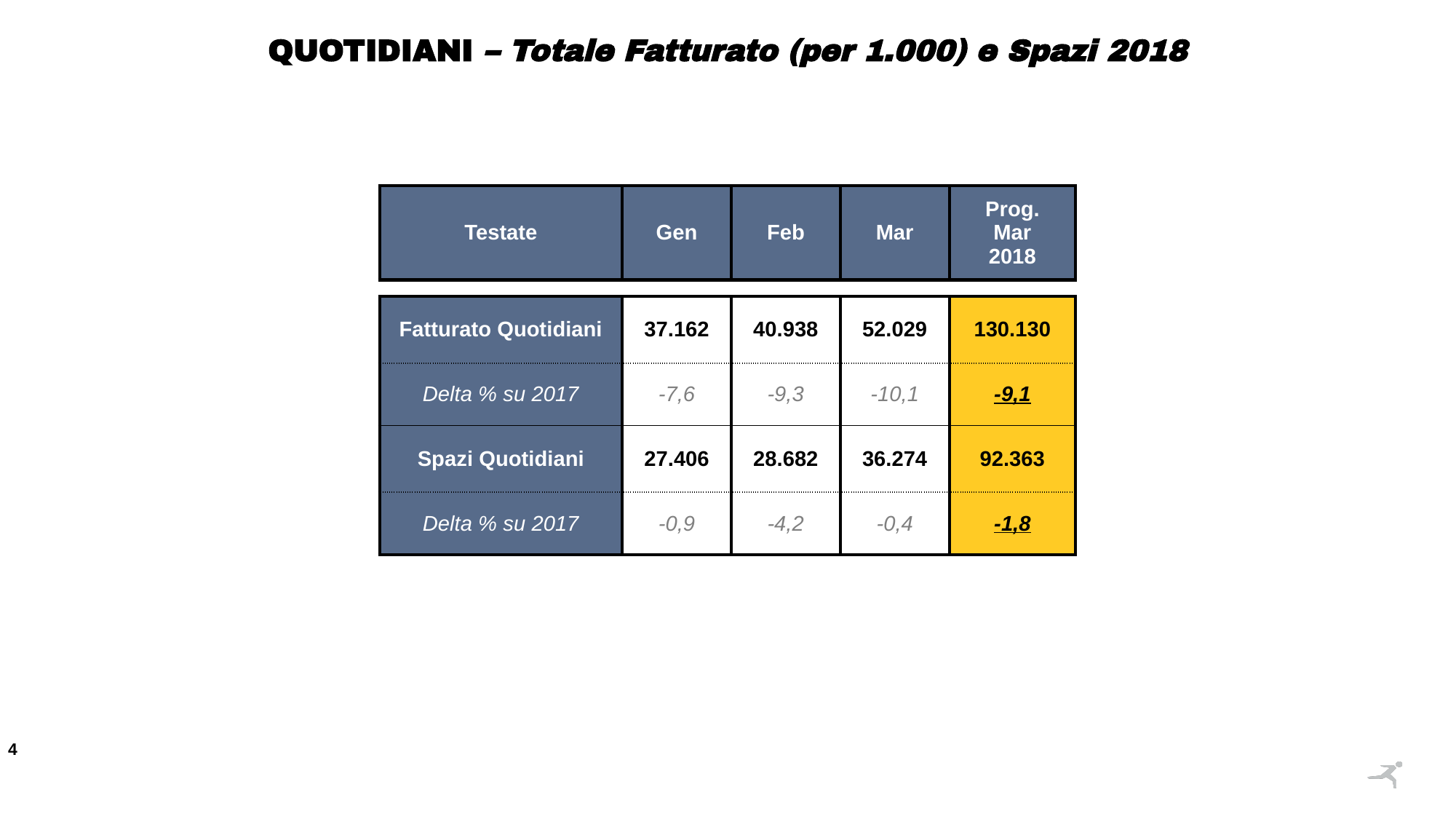

QUOTIDIANI – Totale Fatturato (per 1.000) e Spazi 2018
| Testate | Gen | Feb | Mar | Prog. Mar 2018 |
| --- | --- | --- | --- | --- |
|  |  |  |  |  |
| Fatturato Quotidiani | 37.162 | 40.938 | 52.029 | 130.130 |
| Delta % su 2017 | -7,6 | -9,3 | -10,1 | -9,1 |
| Spazi Quotidiani | 27.406 | 28.682 | 36.274 | 92.363 |
| Delta % su 2017 | -0,9 | -4,2 | -0,4 | -1,8 |